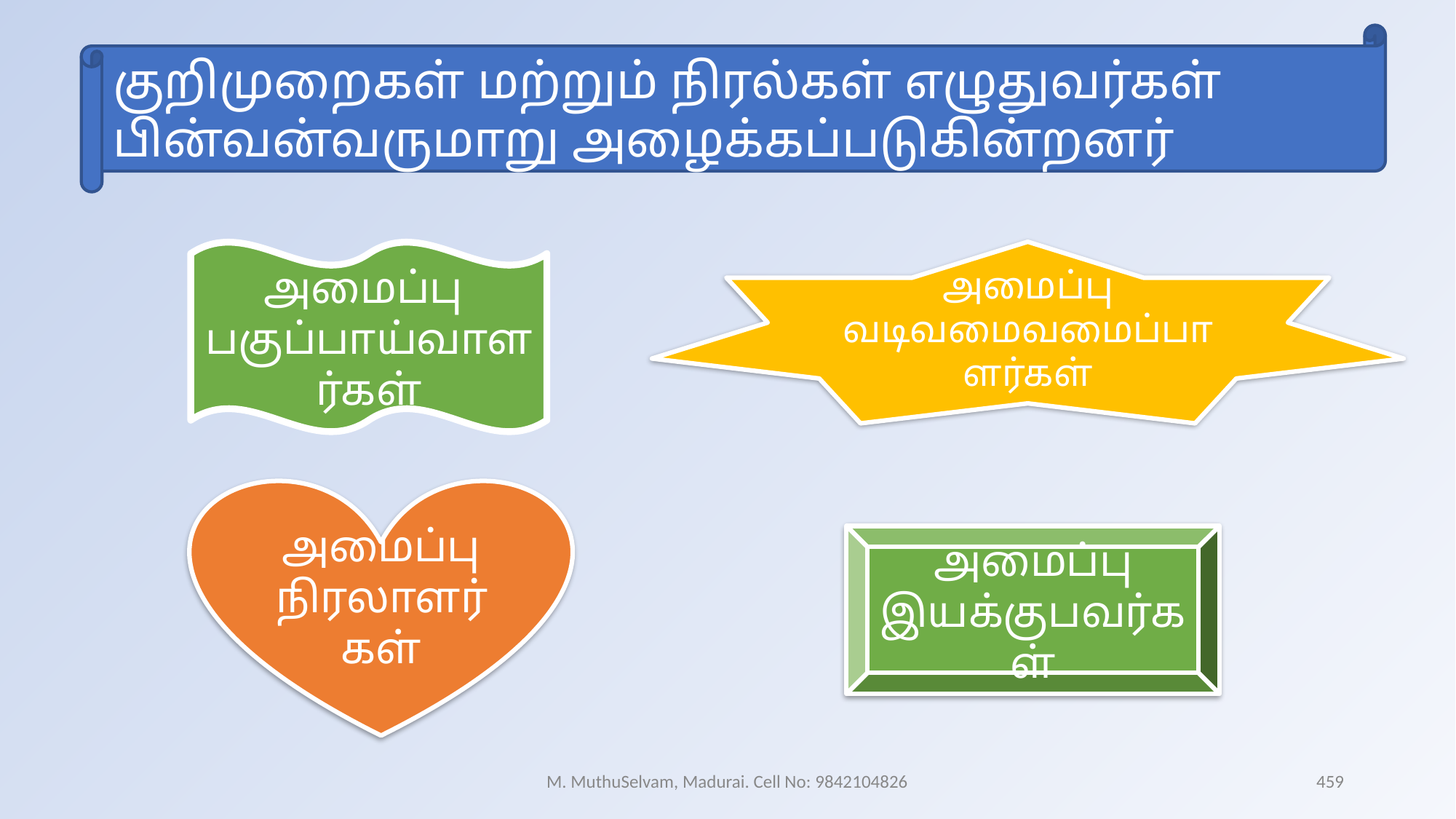

குறிமுறைகள் மற்றும் நிரல்கள் எழுதுவர்கள் பின்வன்வருமாறு அழைக்கப்படுகின்றனர்
அமைப்பு
பகுப்பாய்வாளர்கள்
அமைப்பு வடிவமைவமைப்பாளர்கள்
அமைப்பு நிரலாளர்கள்
அமைப்பு இயக்குபவர்கள்
M. MuthuSelvam, Madurai. Cell No: 9842104826
459